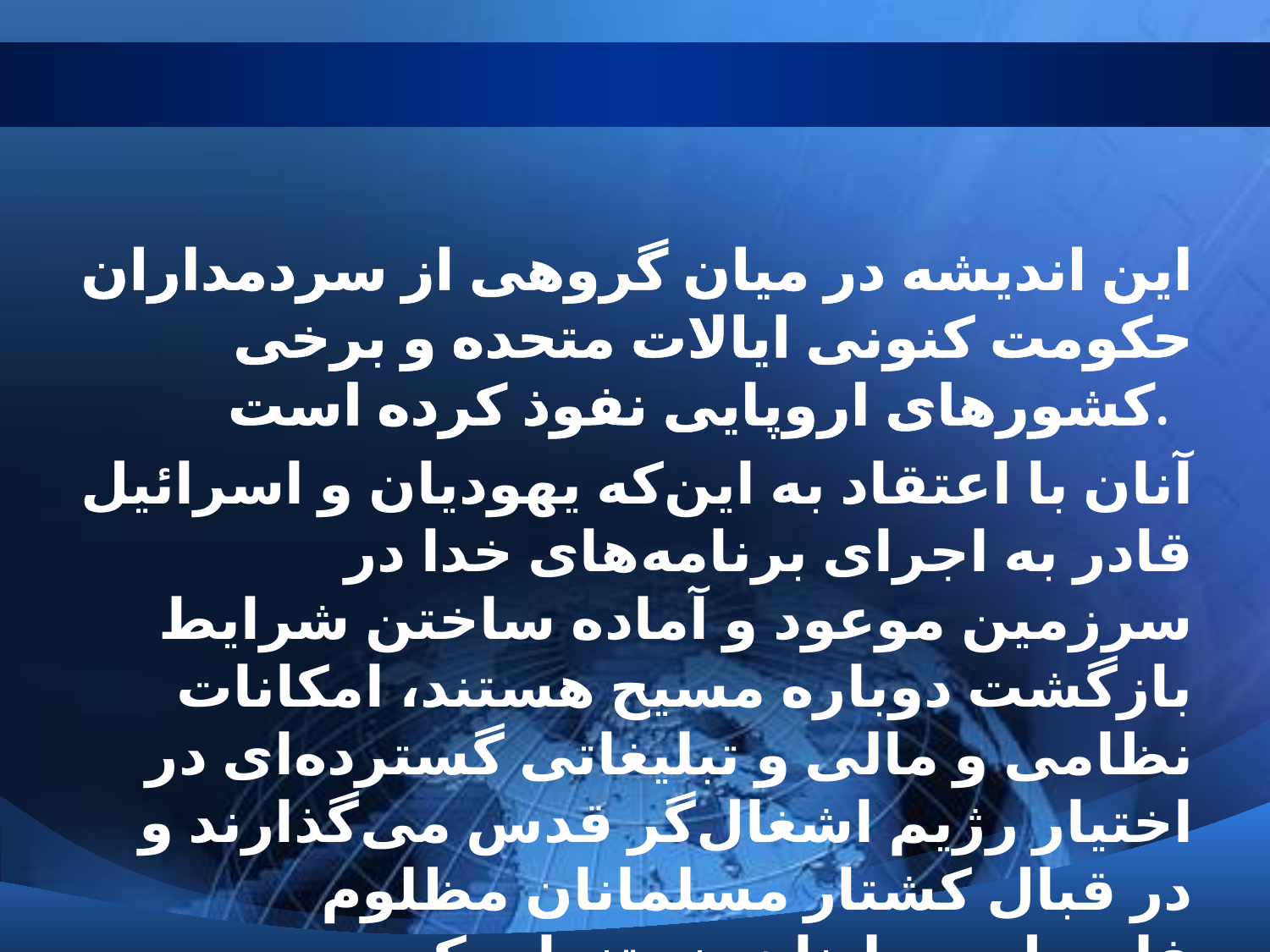

#

این اندیشه در میان گروهی از سردمداران حكومت كنونی ایالات متحده و برخی كشورهای اروپایی نفوذ كرده است.
آنان با اعتقاد به این‌كه یهودیان و اسرائیل قادر به اجرای برنامه‌های خدا در سرزمین موعود و آماده ساختن شرایط بازگشت دوباره مسیح هستند، امكانات نظامی و مالی و تبلیغاتی گسترده‌ای در اختیار رژیم اشغال‌گر قدس می‌گذارند و در قبال كشتار مسلمانان مظلوم فلسطین و لبنان، نه تنها سكوت می‌كنند، بلكه به پشتیبانی كامل از این ژیم می‌پردازند.[75]